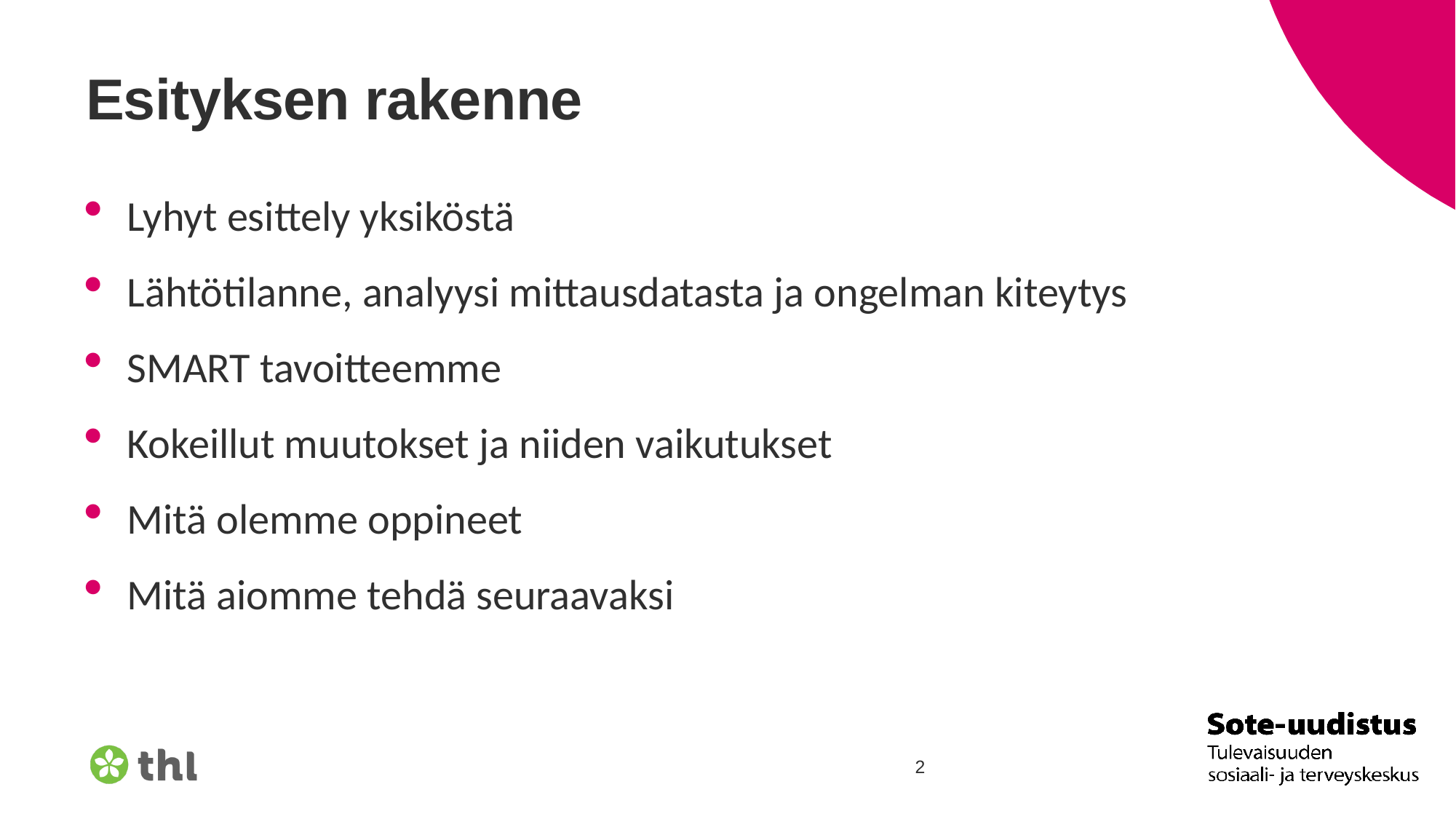

# Esityksen rakenne
Lyhyt esittely yksiköstä
Lähtötilanne, analyysi mittausdatasta ja ongelman kiteytys
SMART tavoitteemme
Kokeillut muutokset ja niiden vaikutukset
Mitä olemme oppineet
Mitä aiomme tehdä seuraavaksi

2